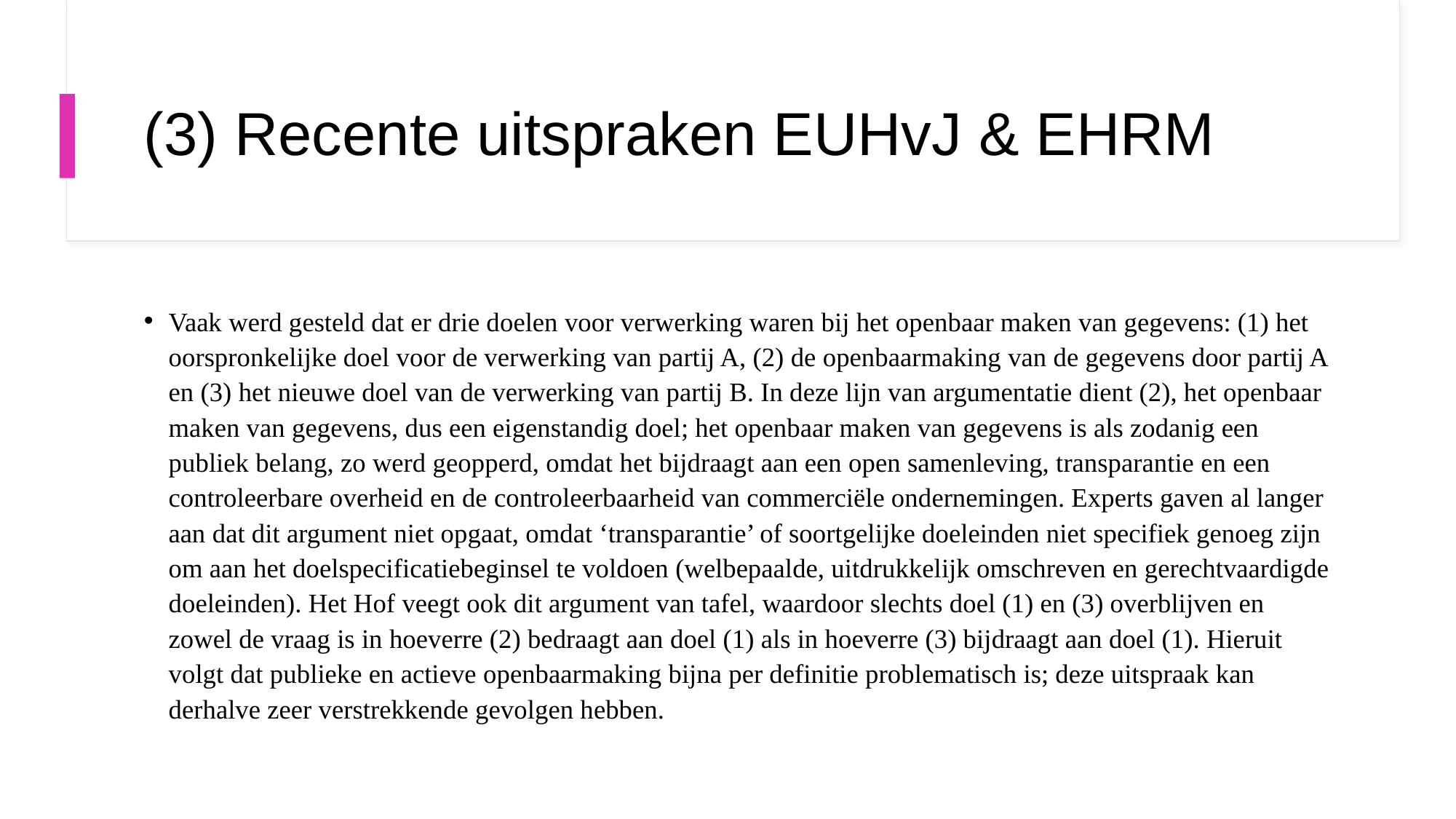

# (3) Recente uitspraken EUHvJ & EHRM
Vaak werd gesteld dat er drie doelen voor verwerking waren bij het openbaar maken van gegevens: (1) het oorspronkelijke doel voor de verwerking van partij A, (2) de openbaarmaking van de gegevens door partij A en (3) het nieuwe doel van de verwerking van partij B. In deze lijn van argumentatie dient (2), het openbaar maken van gegevens, dus een eigenstandig doel; het openbaar maken van gegevens is als zodanig een publiek belang, zo werd geopperd, omdat het bijdraagt aan een open samenleving, transparantie en een controleerbare overheid en de controleerbaarheid van commerciële ondernemingen. Experts gaven al langer aan dat dit argument niet opgaat, omdat ‘transparantie’ of soortgelijke doeleinden niet specifiek genoeg zijn om aan het doelspecificatiebeginsel te voldoen (welbepaalde, uitdrukkelijk omschreven en gerechtvaardigde doeleinden). Het Hof veegt ook dit argument van tafel, waardoor slechts doel (1) en (3) overblijven en zowel de vraag is in hoeverre (2) bedraagt aan doel (1) als in hoeverre (3) bijdraagt aan doel (1). Hieruit volgt dat publieke en actieve openbaarmaking bijna per definitie problematisch is; deze uitspraak kan derhalve zeer verstrekkende gevolgen hebben.